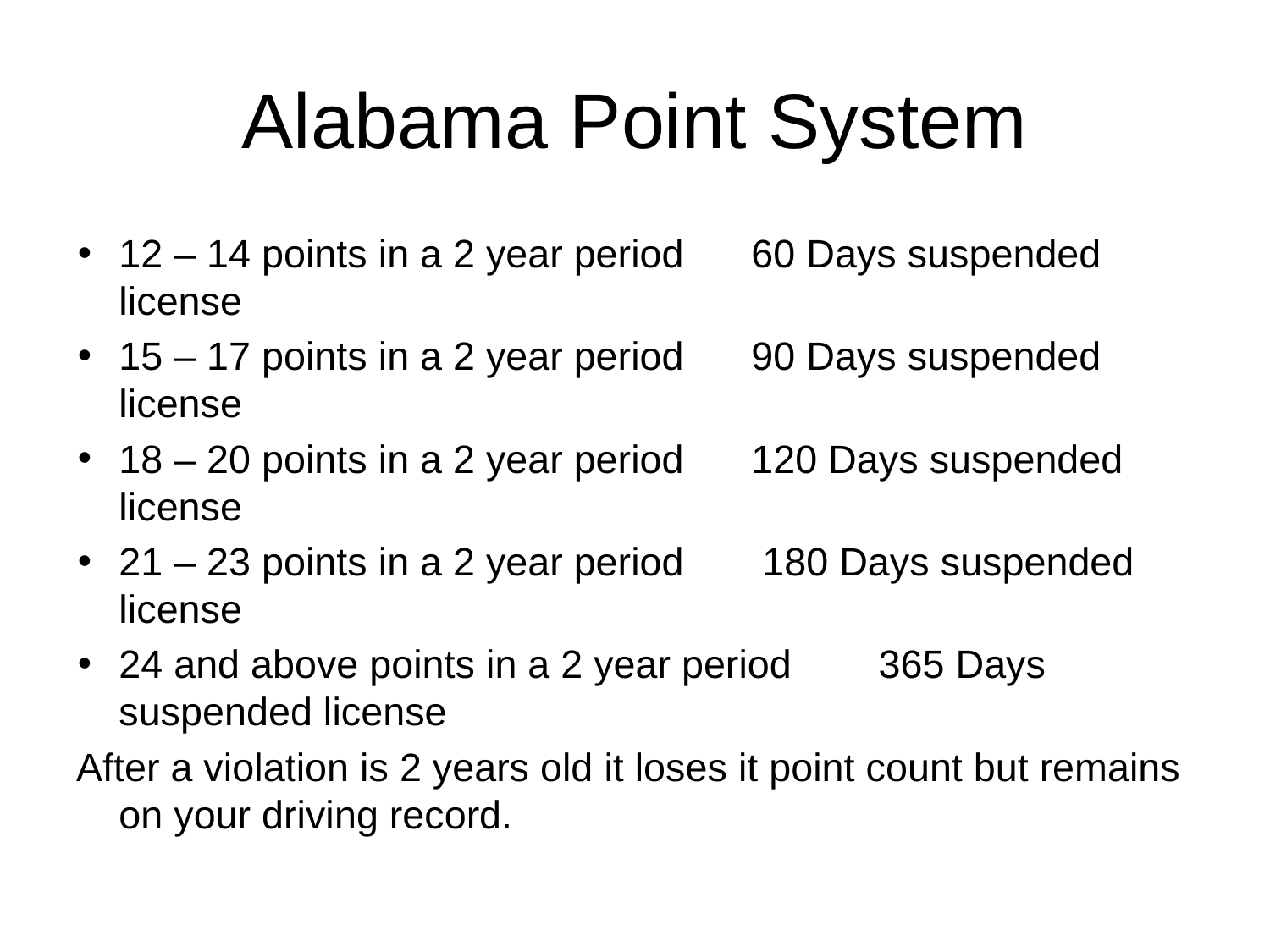

# Alabama Point System
12 – 14 points in a 2 year period				60 Days suspended license
15 – 17 points in a 2 year period				90 Days suspended license
18 – 20 points in a 2 year period				120 Days suspended license
21 – 23 points in a 2 year period 				 180 Days suspended license
24 and above points in a 2 year period		  365 Days suspended license
After a violation is 2 years old it loses it point count but remains on your driving record.